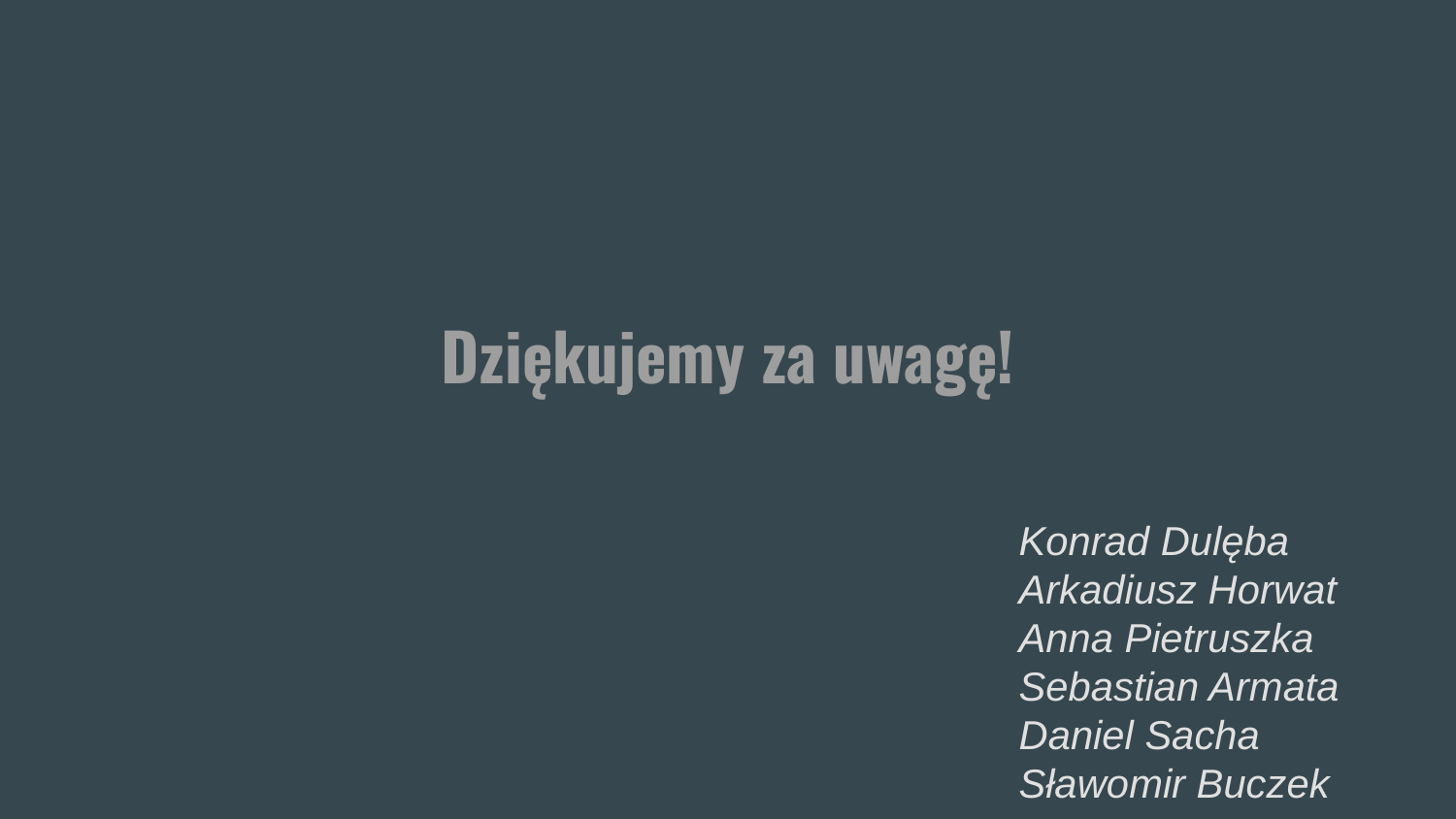

# Dziękujemy za uwagę!

Konrad Dulęba
Arkadiusz Horwat
Anna Pietruszka
Sebastian Armata
Daniel Sacha
Sławomir Buczek